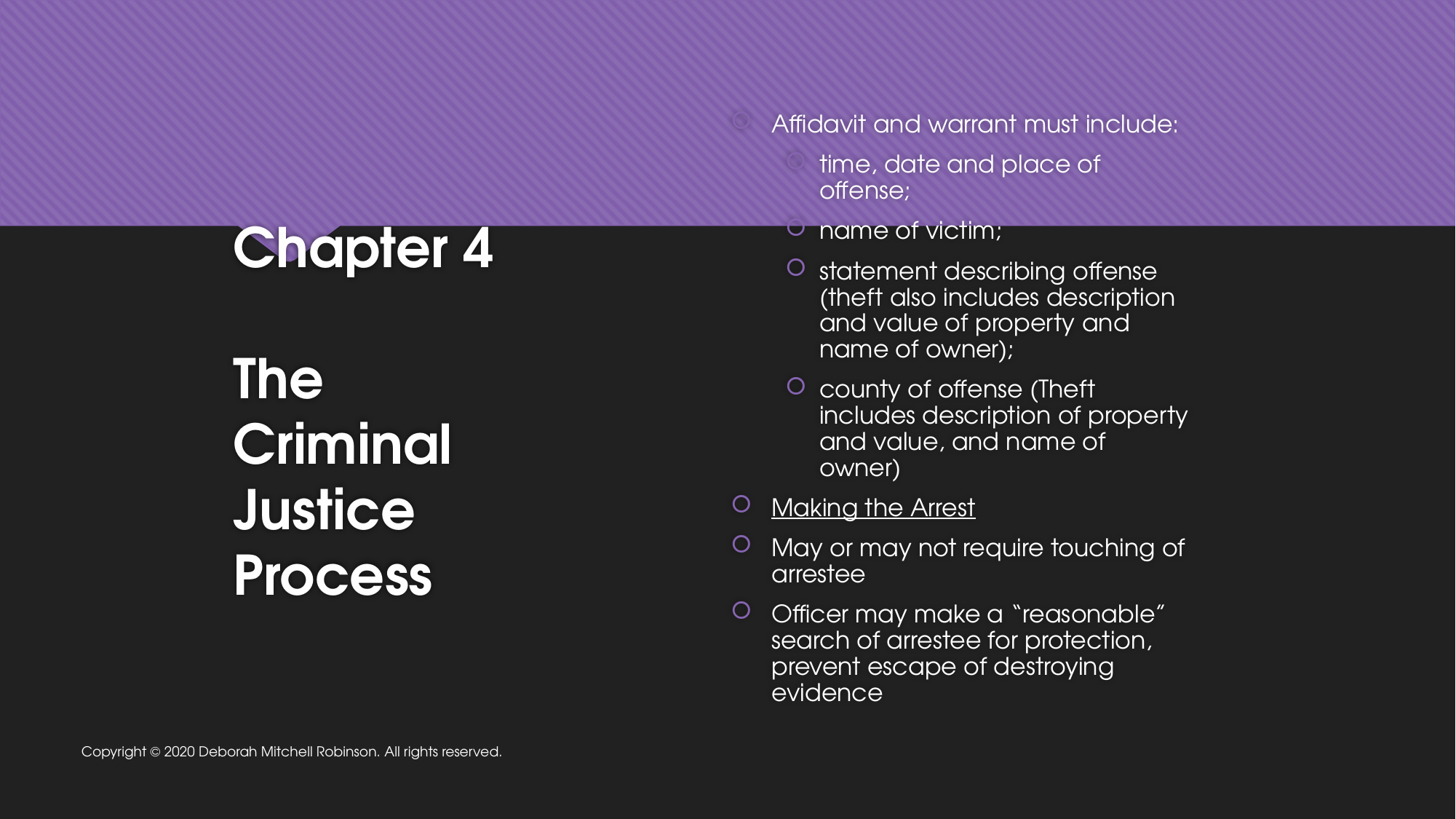

Affidavit and warrant must include:
time, date and place of offense;
name of victim;
statement describing offense (theft also includes description and value of property and name of owner);
county of offense (Theft includes description of property and value, and name of owner)
Making the Arrest
May or may not require touching of arrestee
Officer may make a “reasonable” search of arrestee for protection, prevent escape of destroying evidence
# Chapter 4 The Criminal Justice Process
Copyright © 2020 Deborah Mitchell Robinson. All rights reserved.